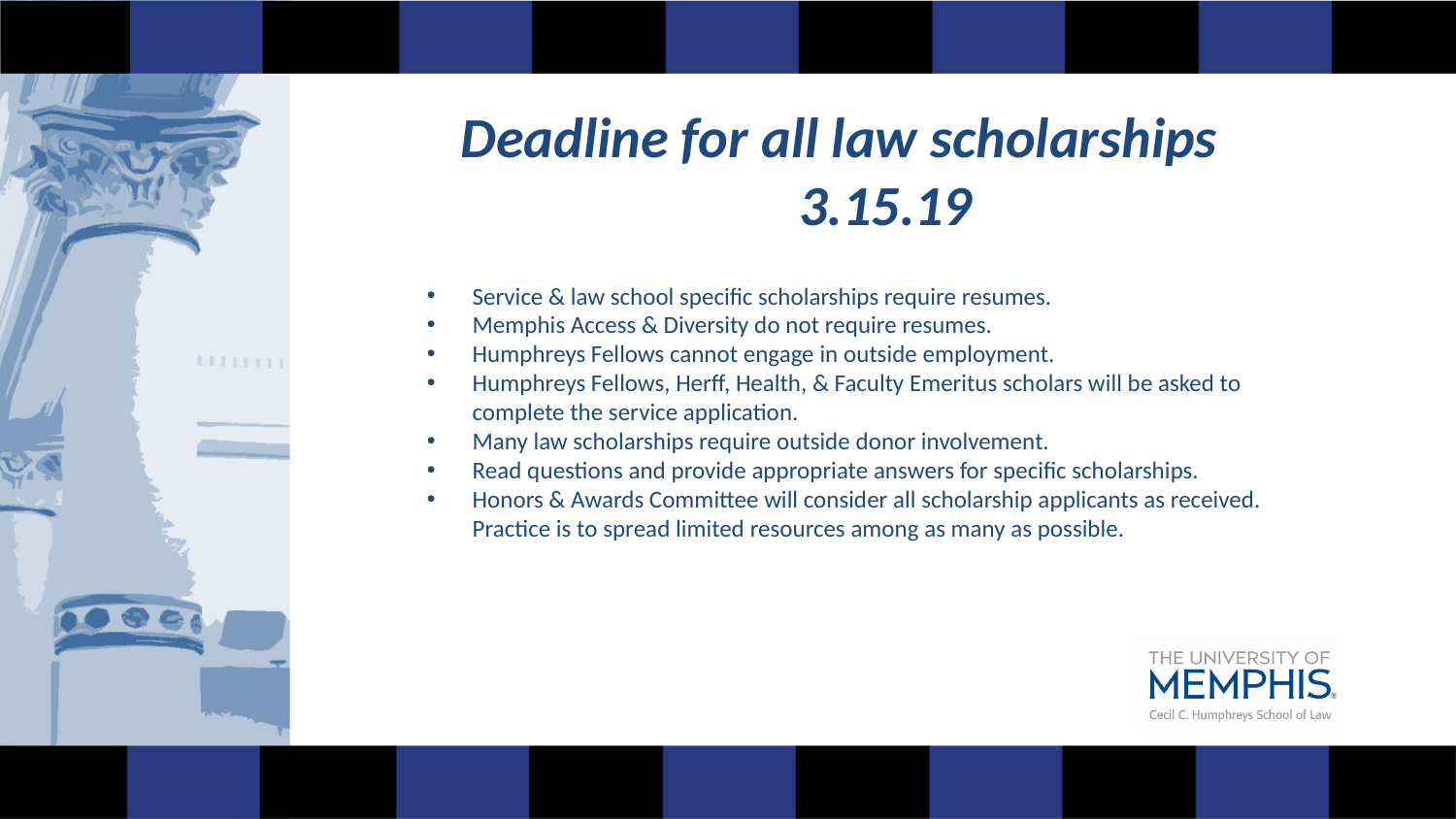

Deadline for all law scholarships    3.15.19

Service & law school specific scholarships require resumes.
Memphis Access & Diversity do not require resumes.
Humphreys Fellows cannot engage in outside employment.
Humphreys Fellows, Herff, Health, & Faculty Emeritus scholars will be asked to complete the service application.
Many law scholarships require outside donor involvement.
Read questions and provide appropriate answers for specific scholarships.
Honors & Awards Committee will consider all scholarship applicants as received. Practice is to spread limited resources among as many as possible.